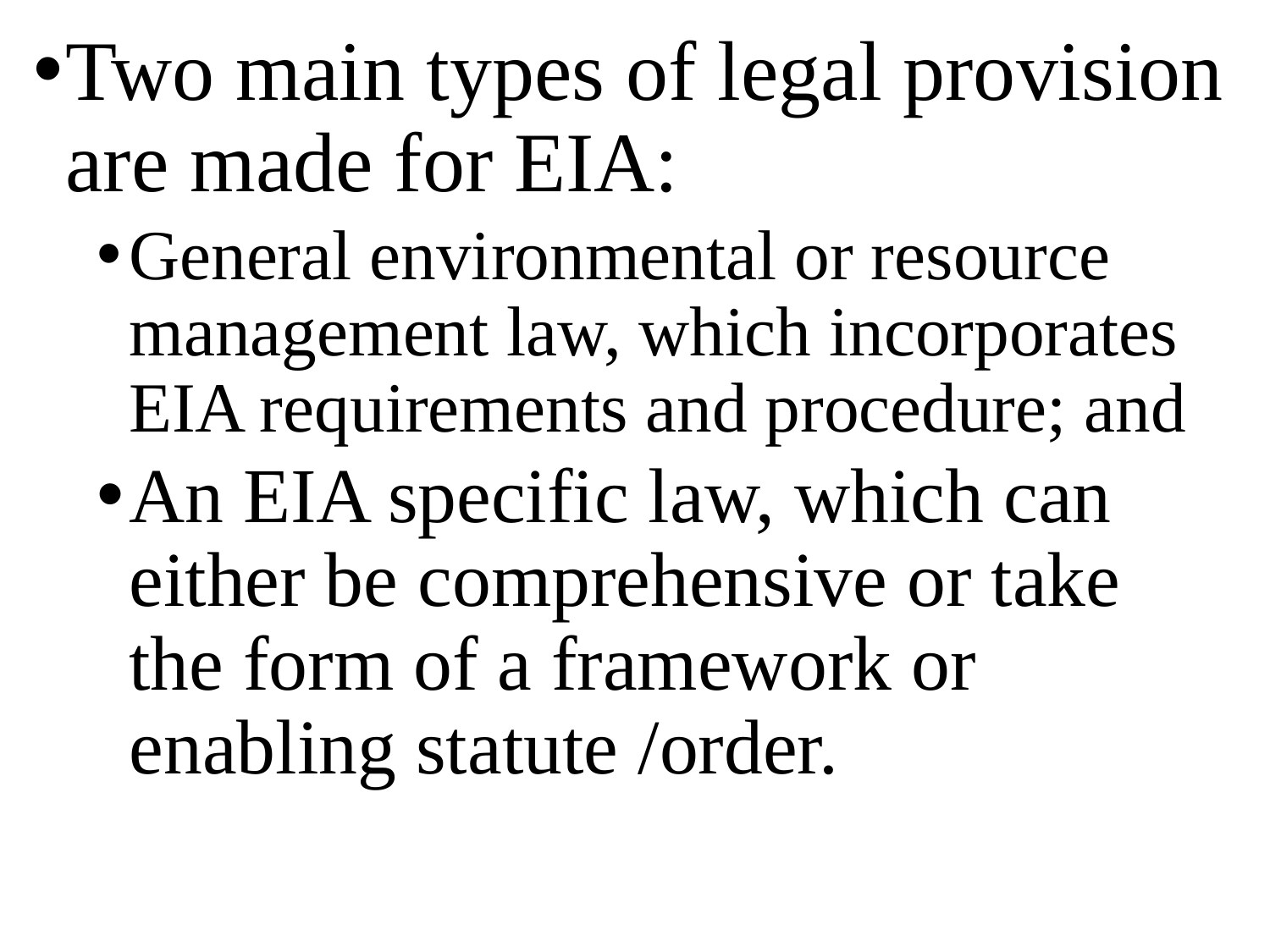

Two main types of legal provision are made for EIA:
General environmental or resource management law, which incorporates EIA requirements and procedure; and
An EIA specific law, which can either be comprehensive or take the form of a framework or enabling statute /order.